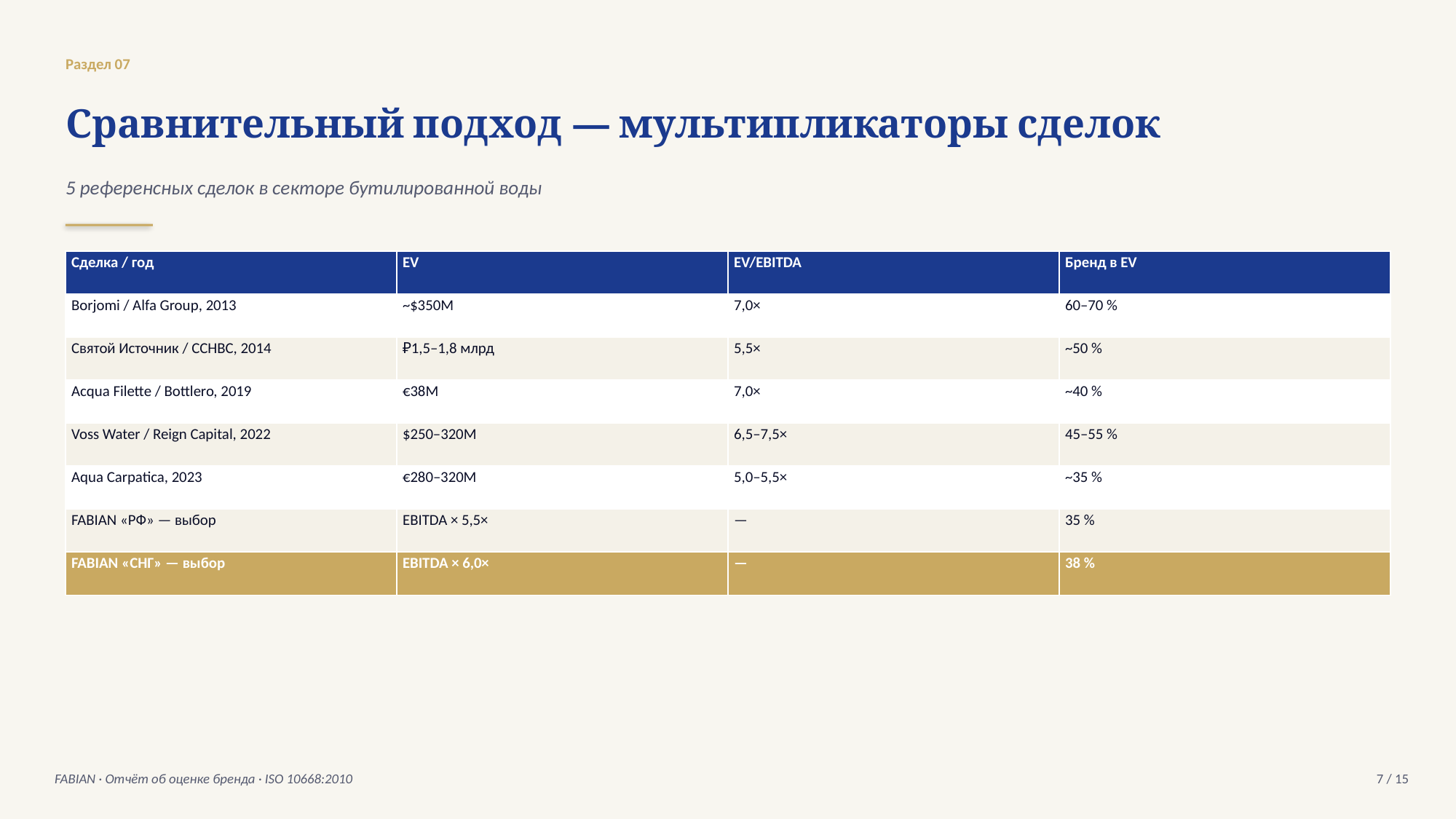

Раздел 07
Сравнительный подход — мультипликаторы сделок
5 референсных сделок в секторе бутилированной воды

| Сделка / год | EV | EV/EBITDA | Бренд в EV |
| --- | --- | --- | --- |
| Borjomi / Alfa Group, 2013 | ~$350M | 7,0× | 60–70 % |
| Святой Источник / CCHBC, 2014 | ₽1,5–1,8 млрд | 5,5× | ~50 % |
| Acqua Filette / Bottlero, 2019 | €38M | 7,0× | ~40 % |
| Voss Water / Reign Capital, 2022 | $250–320M | 6,5–7,5× | 45–55 % |
| Aqua Carpatica, 2023 | €280–320M | 5,0–5,5× | ~35 % |
| FABIAN «РФ» — выбор | EBITDA × 5,5× | — | 35 % |
| FABIAN «СНГ» — выбор | EBITDA × 6,0× | — | 38 % |
FABIAN · Отчёт об оценке бренда · ISO 10668:2010
7 / 15